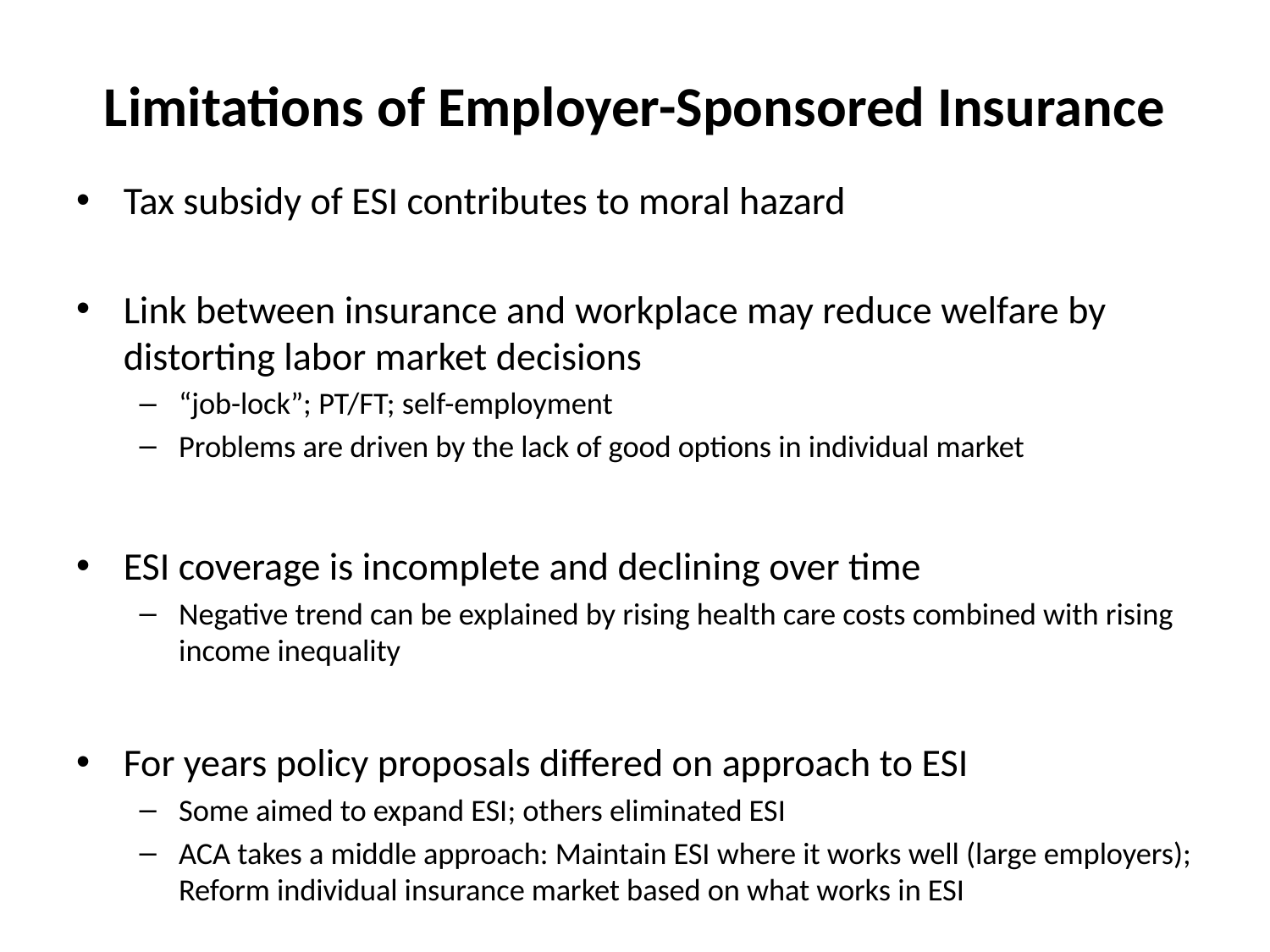

# Limitations of Employer-Sponsored Insurance
Tax subsidy of ESI contributes to moral hazard

Link between insurance and workplace may reduce welfare by distorting labor market decisions
“job-lock”; PT/FT; self-employment
Problems are driven by the lack of good options in individual market

ESI coverage is incomplete and declining over time
Negative trend can be explained by rising health care costs combined with rising income inequality

For years policy proposals differed on approach to ESI
Some aimed to expand ESI; others eliminated ESI
ACA takes a middle approach: Maintain ESI where it works well (large employers); Reform individual insurance market based on what works in ESI